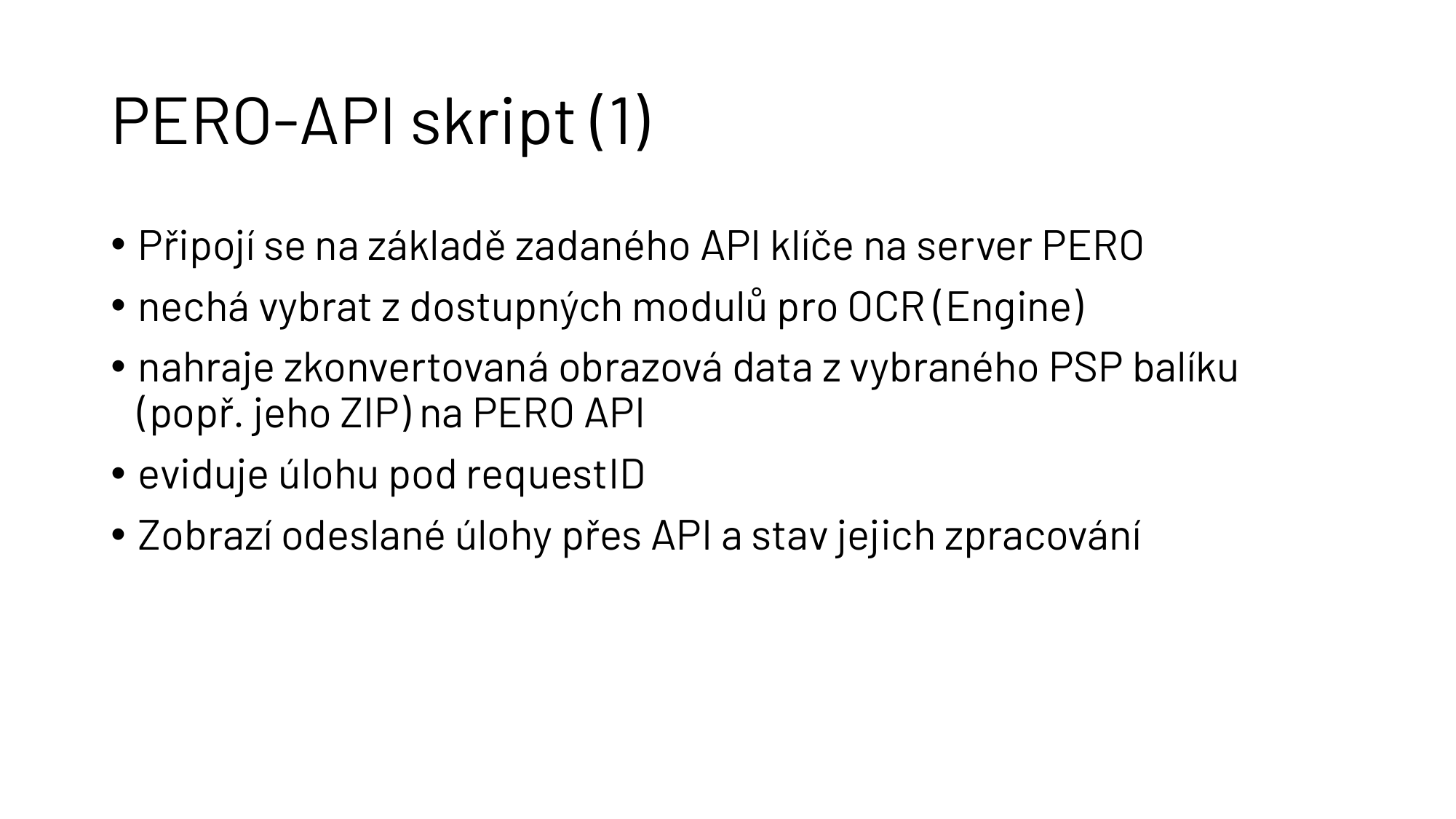

# PERO-API skript (1)
Připojí se na základě zadaného API klíče na server PERO
nechá vybrat z dostupných modulů pro OCR (Engine)
nahraje zkonvertovaná obrazová data z vybraného PSP balíku (popř. jeho ZIP) na PERO API
eviduje úlohu pod requestID
Zobrazí odeslané úlohy přes API a stav jejich zpracování